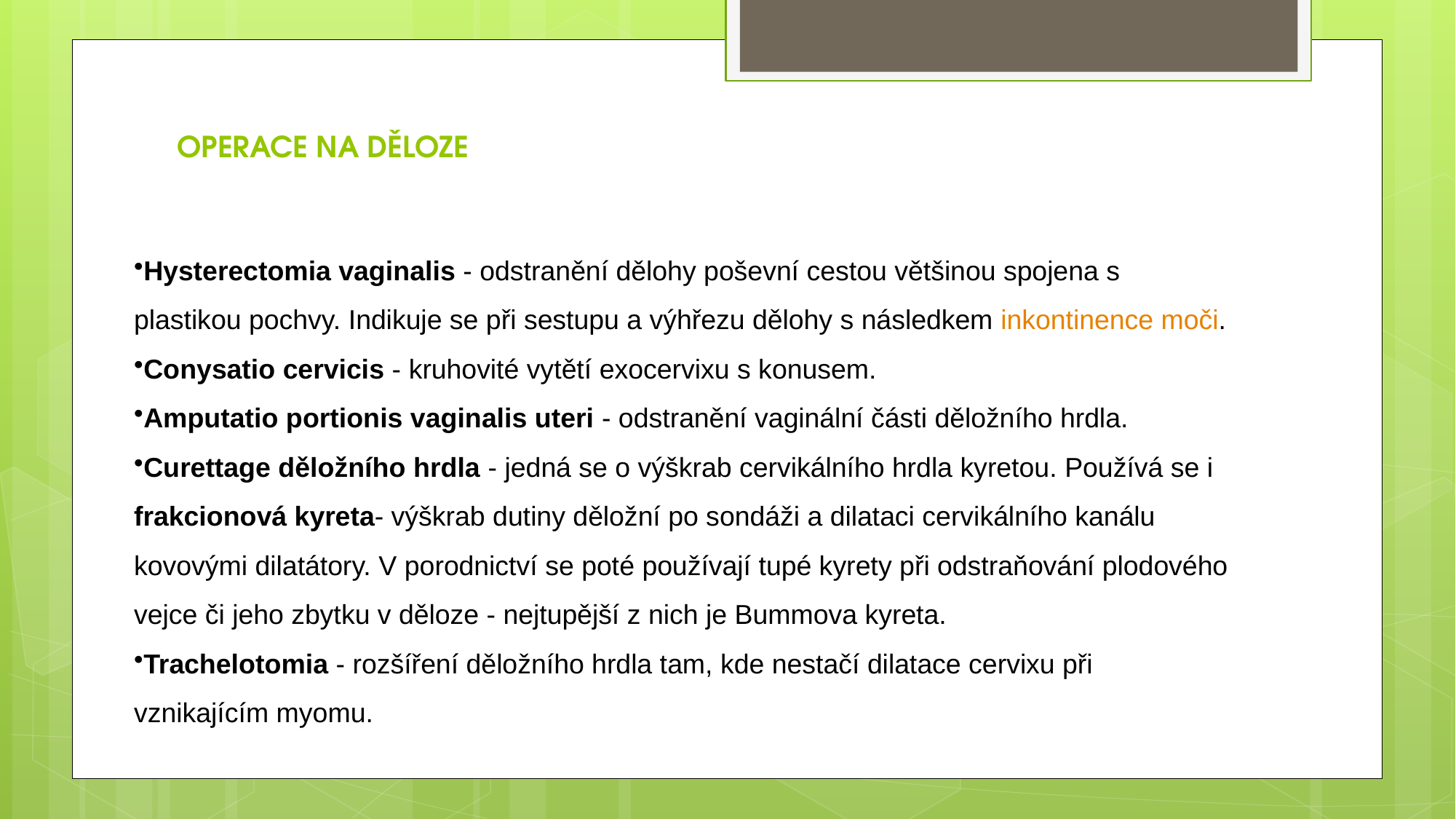

# Operace na děloze
Hysterectomia vaginalis - odstranění dělohy poševní cestou většinou spojena s plastikou pochvy. Indikuje se při sestupu a výhřezu dělohy s následkem inkontinence moči.
Conysatio cervicis - kruhovité vytětí exocervixu s konusem.
Amputatio portionis vaginalis uteri - odstranění vaginální části děložního hrdla.
Curettage děložního hrdla - jedná se o výškrab cervikálního hrdla kyretou. Používá se i frakcionová kyreta- výškrab dutiny děložní po sondáži a dilataci cervikálního kanálu kovovými dilatátory. V porodnictví se poté používají tupé kyrety při odstraňování plodového vejce či jeho zbytku v děloze - nejtupější z nich je Bummova kyreta.
Trachelotomia - rozšíření děložního hrdla tam, kde nestačí dilatace cervixu při vznikajícím myomu.